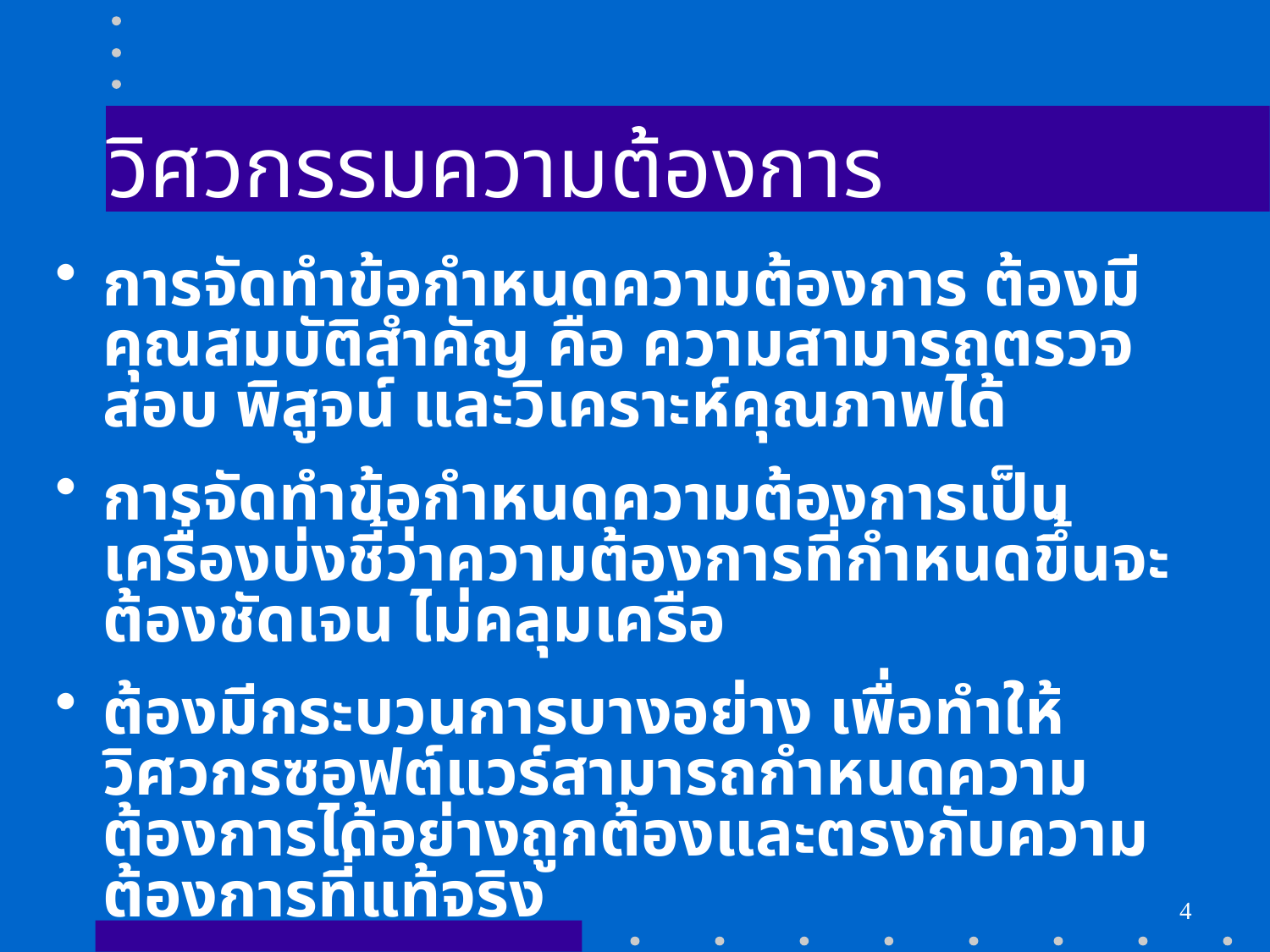

# วิศวกรรมความต้องการ
การจัดทำข้อกำหนดความต้องการ ต้องมีคุณสมบัติสำคัญ คือ ความสามารถตรวจสอบ พิสูจน์ และวิเคราะห์คุณภาพได้
การจัดทำข้อกำหนดความต้องการเป็นเครื่องบ่งชี้ว่าความต้องการที่กำหนดขึ้นจะต้องชัดเจน ไม่คลุมเครือ
ต้องมีกระบวนการบางอย่าง เพื่อทำให้วิศวกรซอฟต์แวร์สามารถกำหนดความต้องการได้อย่างถูกต้องและตรงกับความต้องการที่แท้จริง
กระบวนการดังกล่าว คือ วิศวกรรมความต้องการ